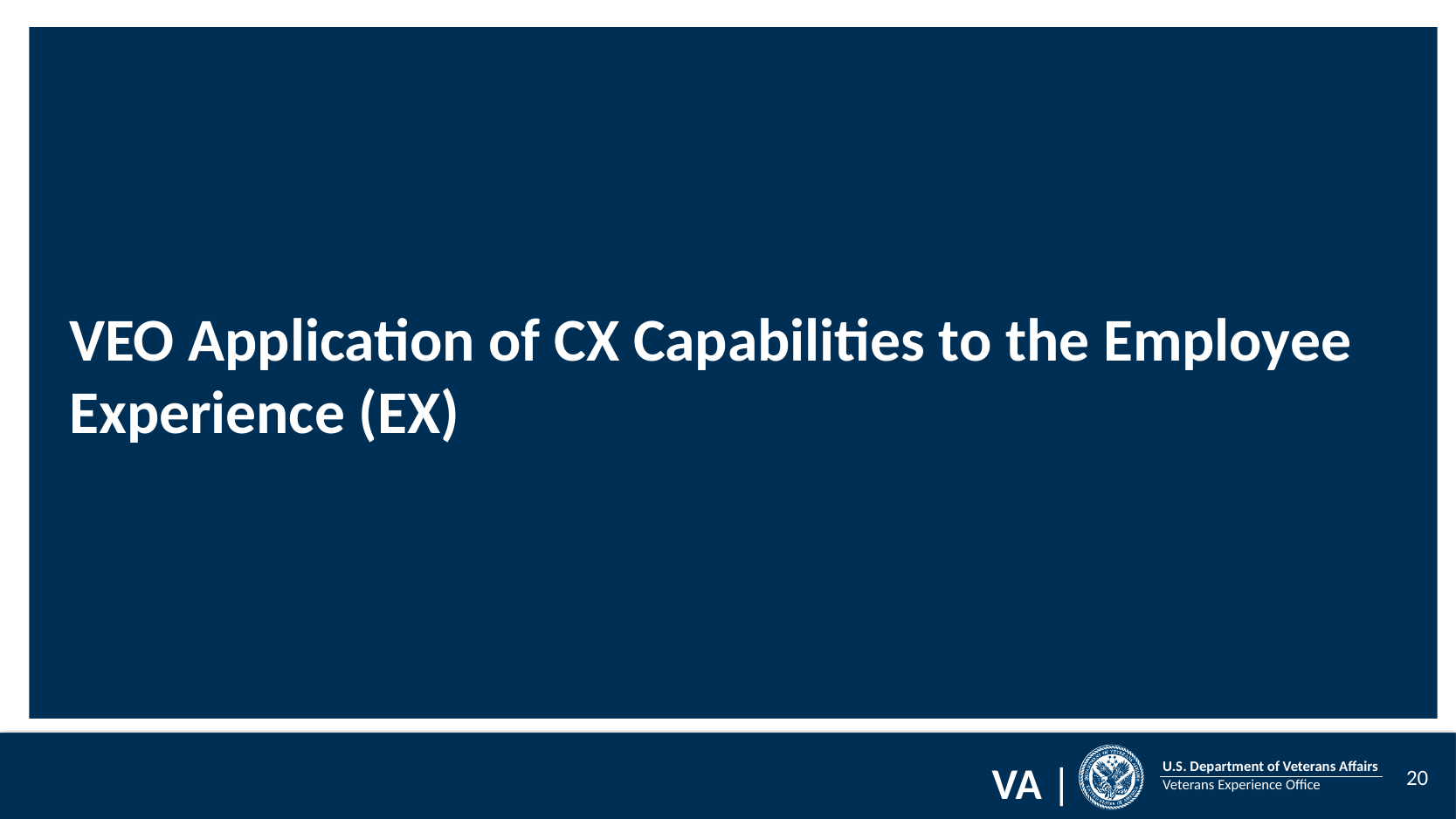

VEO Application of CX Capabilities to the Employee Experience (EX)